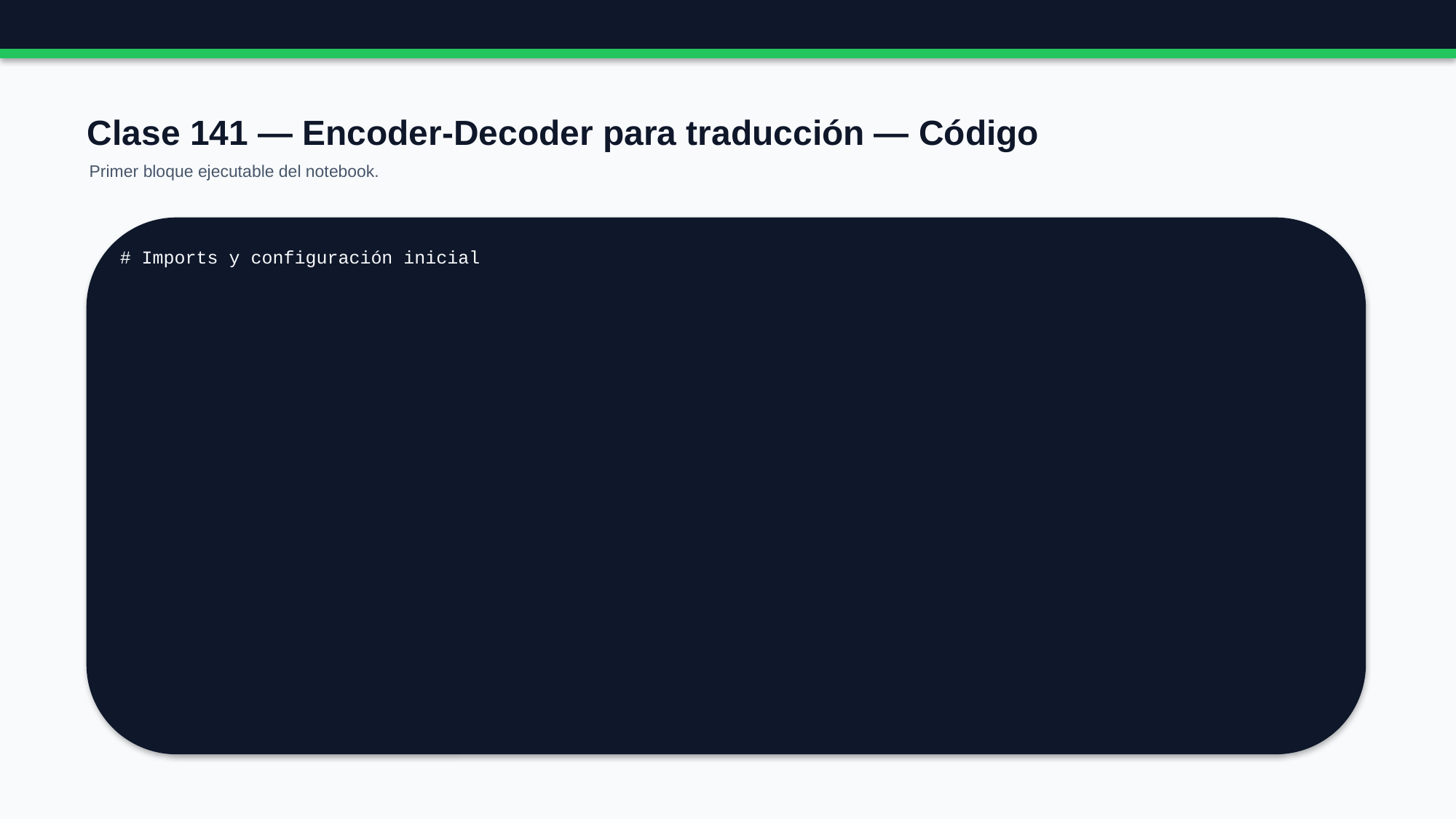

Clase 141 — Encoder-Decoder para traducción — Código
Primer bloque ejecutable del notebook.

# Imports y configuración inicial